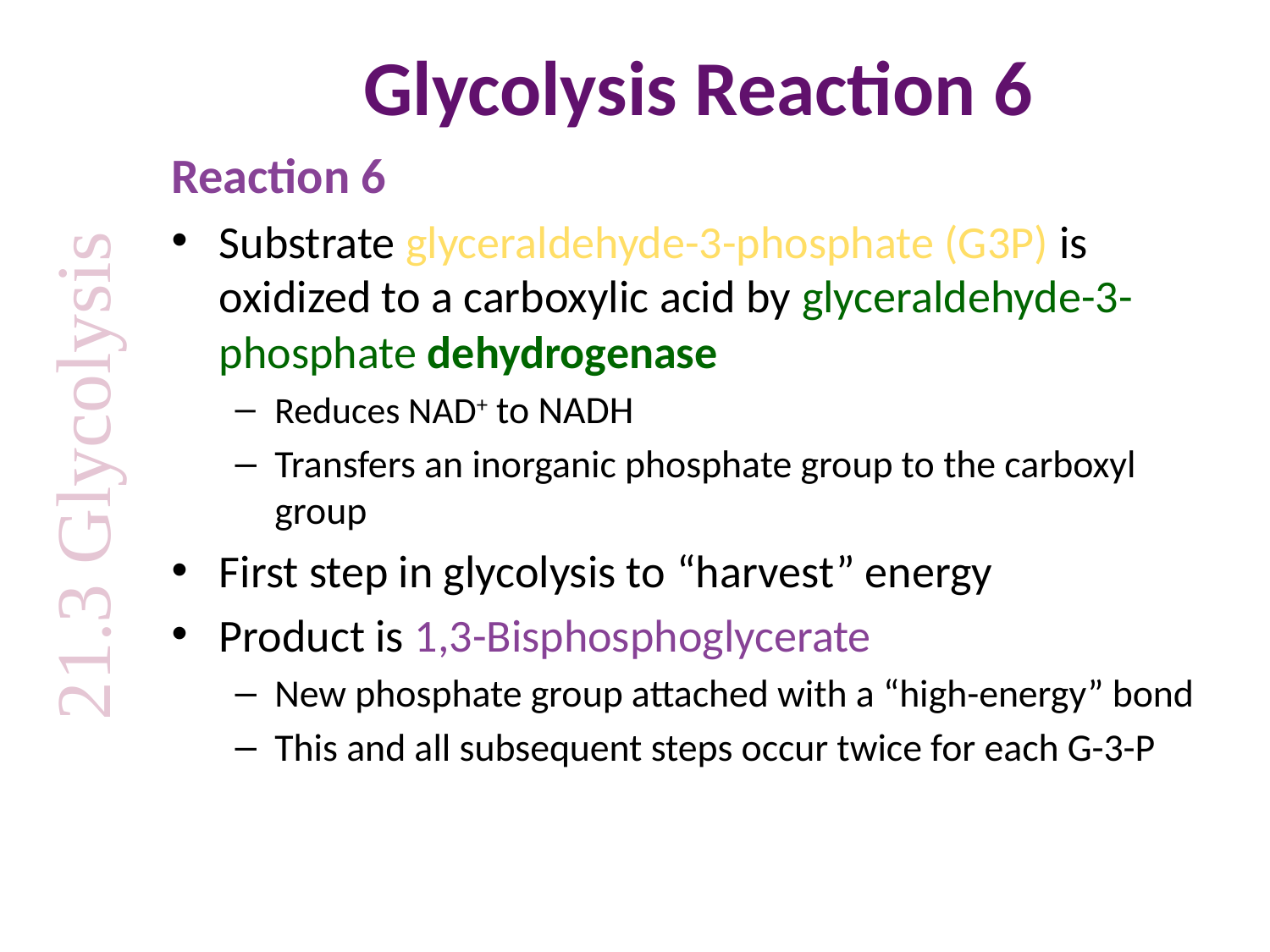

# Glycolysis Reaction 6
Reaction 6
Substrate glyceraldehyde-3-phosphate (G3P) is oxidized to a carboxylic acid by glyceraldehyde-3-phosphate dehydrogenase
Reduces NAD+ to NADH
Transfers an inorganic phosphate group to the carboxyl group
First step in glycolysis to “harvest” energy
Product is 1,3-Bisphosphoglycerate
New phosphate group attached with a “high-energy” bond
This and all subsequent steps occur twice for each G-3-P

21.3 Glycolysis